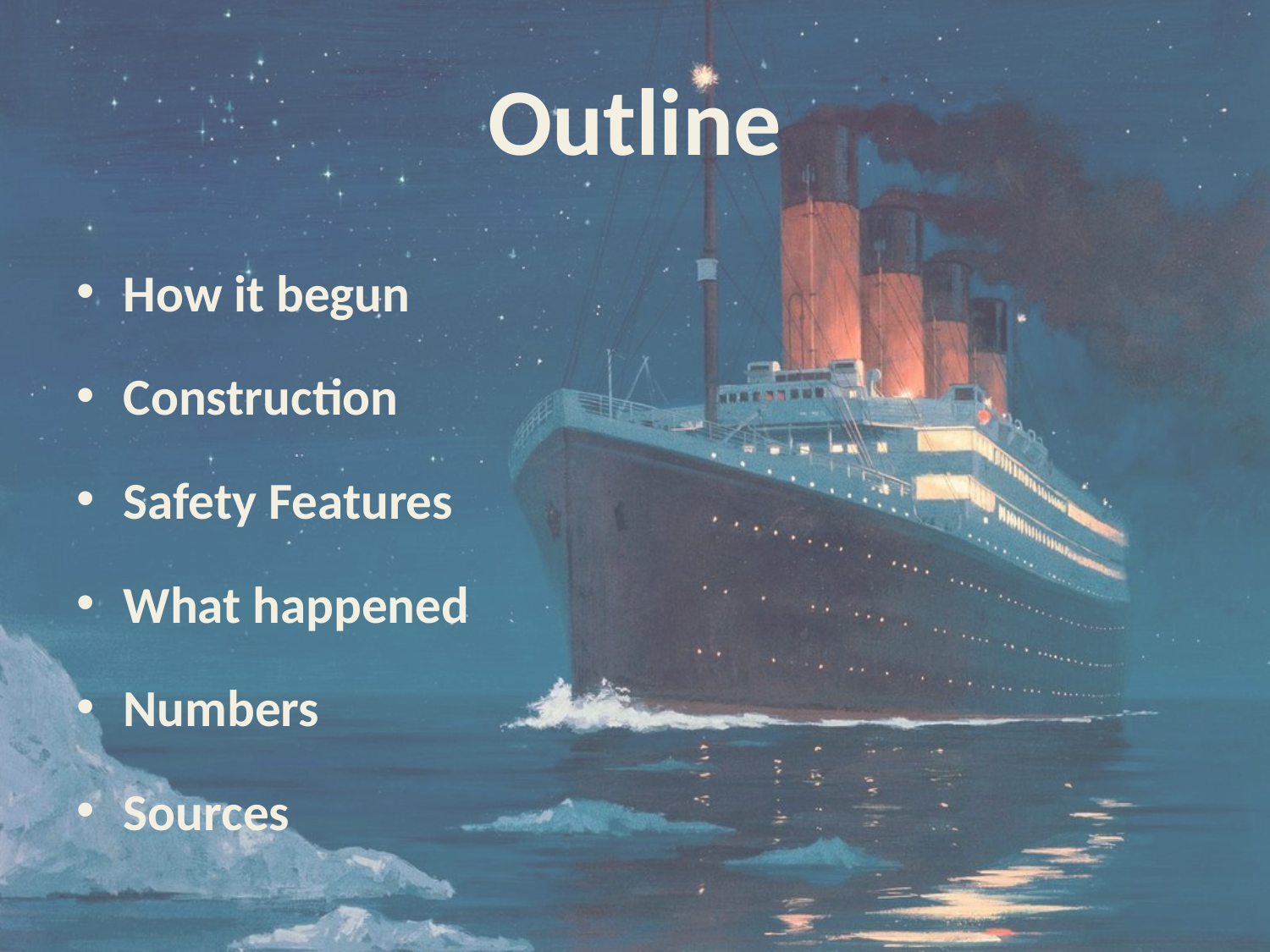

# Outline
How it begun
Construction
Safety Features
What happened
Numbers
Sources